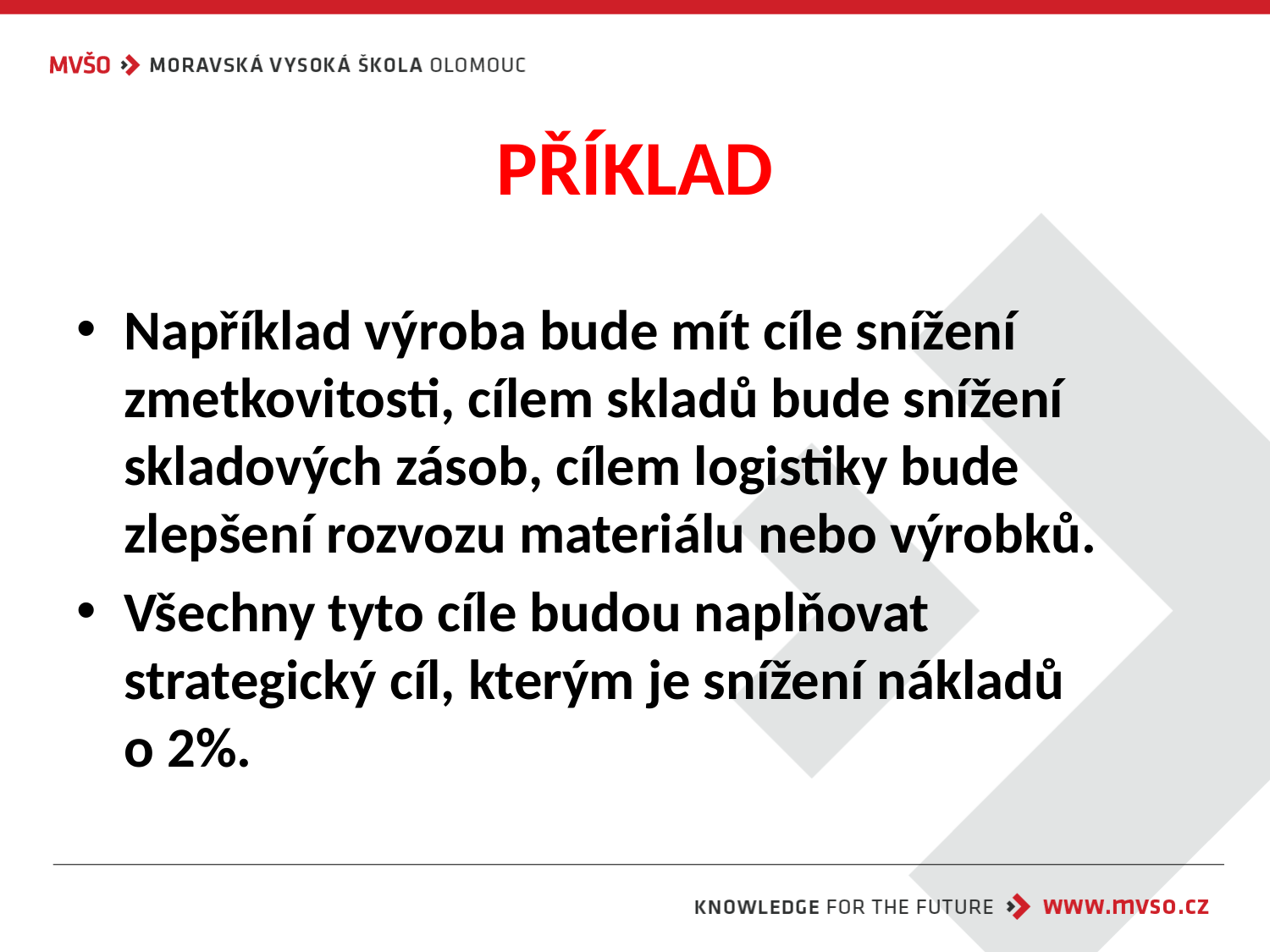

# PŘÍKLAD
Například výroba bude mít cíle snížení zmetkovitosti, cílem skladů bude snížení skladových zásob, cílem logistiky bude zlepšení rozvozu materiálu nebo výrobků.
Všechny tyto cíle budou naplňovat strategický cíl, kterým je snížení nákladů
o 2%.